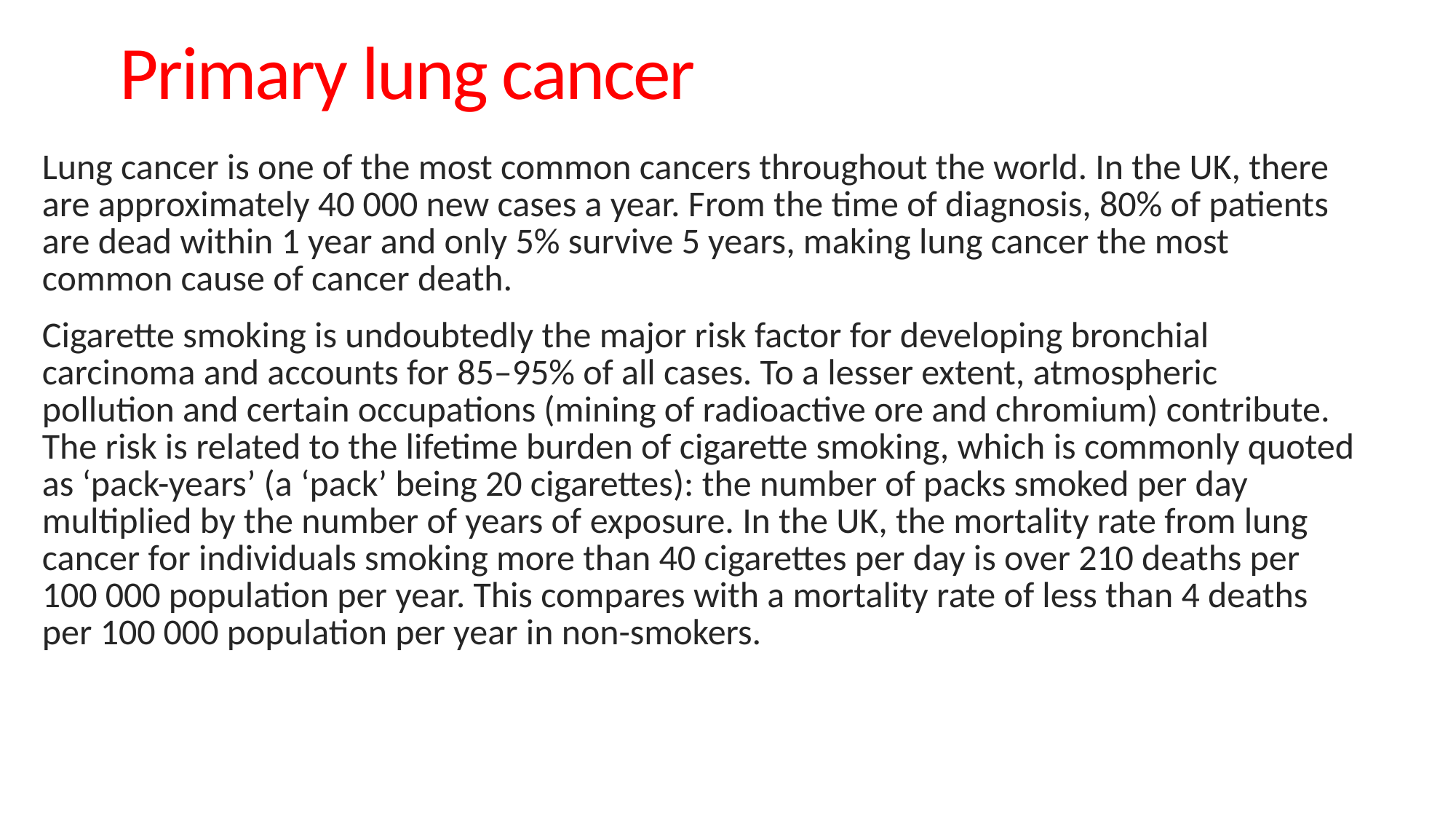

# Primary lung cancer
Lung cancer is one of the most common cancers throughout the world. In the UK, there are approximately 40 000 new cases a year. From the time of diagnosis, 80% of patients are dead within 1 year and only 5% survive 5 years, making lung cancer the most common cause of cancer death.
Cigarette smoking is undoubtedly the major risk factor for developing bronchial carcinoma and accounts for 85–95% of all cases. To a lesser extent, atmospheric pollution and certain occupations (mining of radioactive ore and chromium) contribute. The risk is related to the lifetime burden of cigarette smoking, which is commonly quoted as ‘pack-years’ (a ‘pack’ being 20 cigarettes): the number of packs smoked per day multiplied by the number of years of exposure. In the UK, the mortality rate from lung cancer for individuals smoking more than 40 cigarettes per day is over 210 deaths per 100 000 population per year. This compares with a mortality rate of less than 4 deaths per 100 000 population per year in non-smokers.